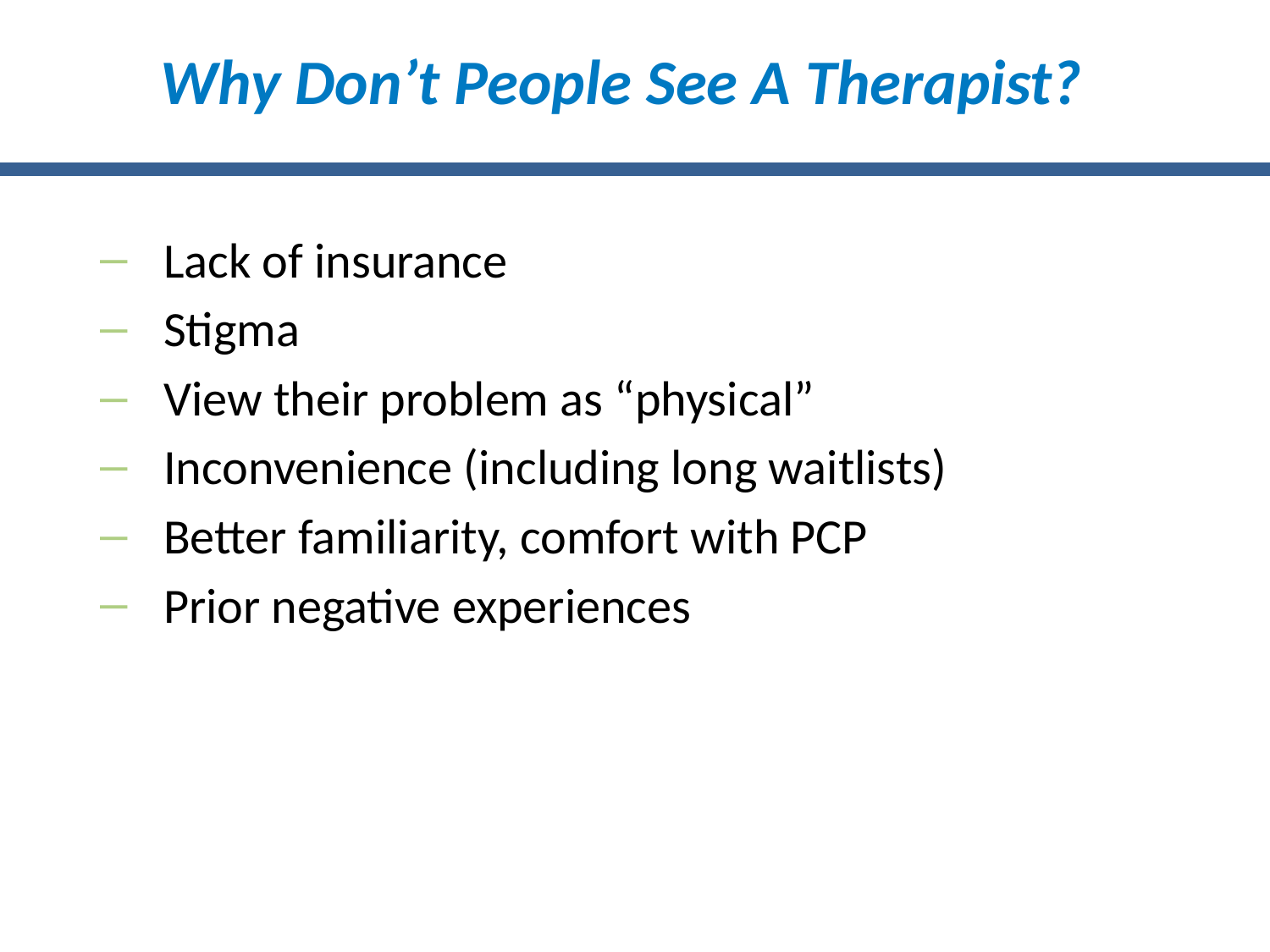

# Why Don’t People See A Therapist?
Lack of insurance
Stigma
View their problem as “physical”
Inconvenience (including long waitlists)
Better familiarity, comfort with PCP
Prior negative experiences